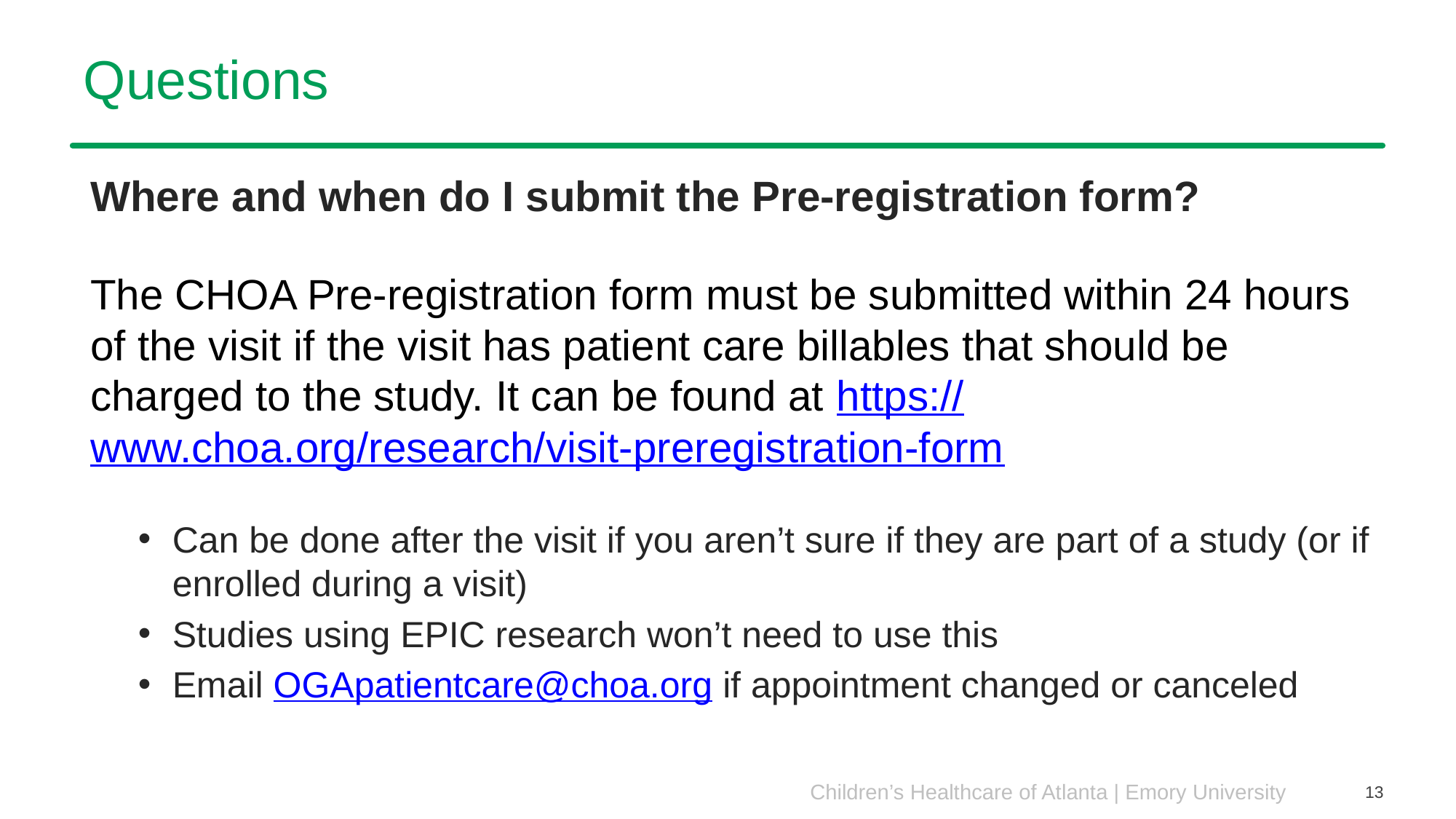

# Questions
Where and when do I submit the Pre-registration form?

The CHOA Pre-registration form must be submitted within 24 hours of the visit if the visit has patient care billables that should be charged to the study. It can be found at https://www.choa.org/research/visit-preregistration-form

Can be done after the visit if you aren’t sure if they are part of a study (or if enrolled during a visit)
Studies using EPIC research won’t need to use this
Email OGApatientcare@choa.org if appointment changed or canceled

13